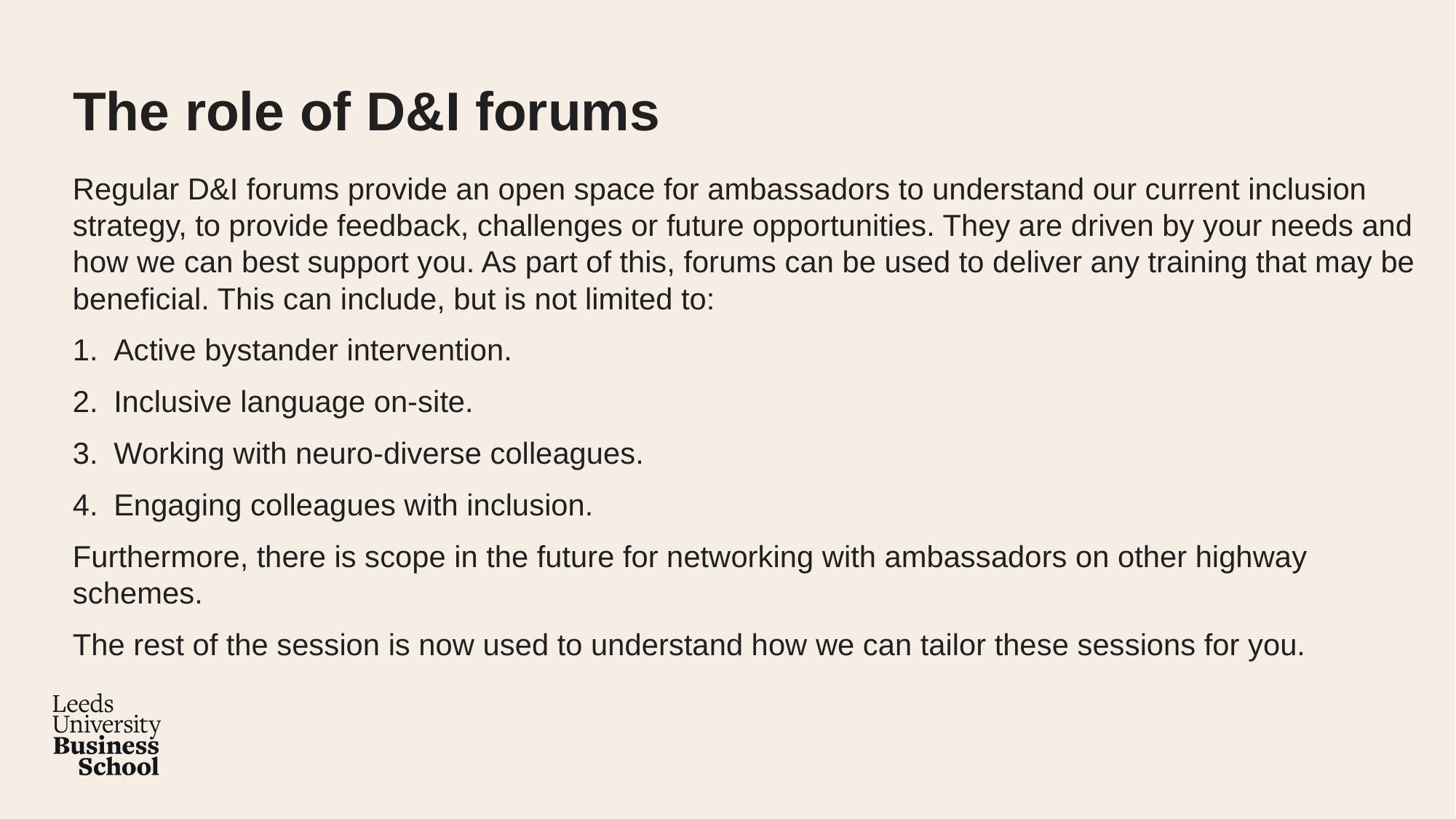

# The role of D&I forums
Regular D&I forums provide an open space for ambassadors to understand our current inclusion strategy, to provide feedback, challenges or future opportunities. They are driven by your needs and how we can best support you. As part of this, forums can be used to deliver any training that may be beneficial. This can include, but is not limited to:
Active bystander intervention.
Inclusive language on-site.
Working with neuro-diverse colleagues.
Engaging colleagues with inclusion.
Furthermore, there is scope in the future for networking with ambassadors on other highway schemes.
The rest of the session is now used to understand how we can tailor these sessions for you.